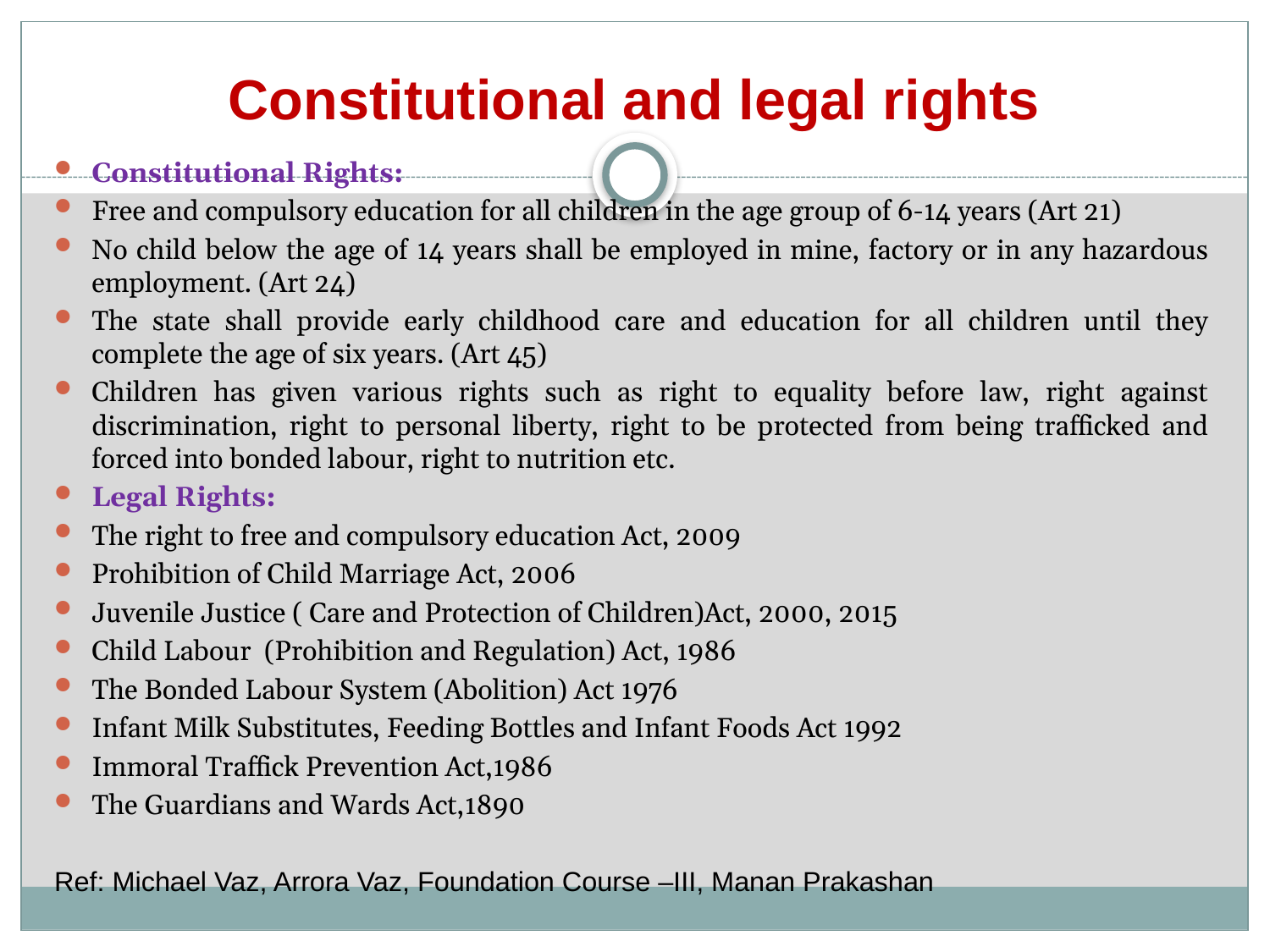

# Constitutional and legal rights
Constitutional Rights:
Free and compulsory education for all children in the age group of 6-14 years (Art 21)
No child below the age of 14 years shall be employed in mine, factory or in any hazardous employment. (Art 24)
The state shall provide early childhood care and education for all children until they complete the age of six years. (Art 45)
Children has given various rights such as right to equality before law, right against discrimination, right to personal liberty, right to be protected from being trafficked and forced into bonded labour, right to nutrition etc.
Legal Rights:
The right to free and compulsory education Act, 2009
Prohibition of Child Marriage Act, 2006
Juvenile Justice ( Care and Protection of Children)Act, 2000, 2015
Child Labour  (Prohibition and Regulation) Act, 1986
The Bonded Labour System (Abolition) Act 1976
Infant Milk Substitutes, Feeding Bottles and Infant Foods Act 1992
Immoral Traffick Prevention Act,1986
The Guardians and Wards Act,1890

Ref: Michael Vaz, Arrora Vaz, Foundation Course –III, Manan Prakashan